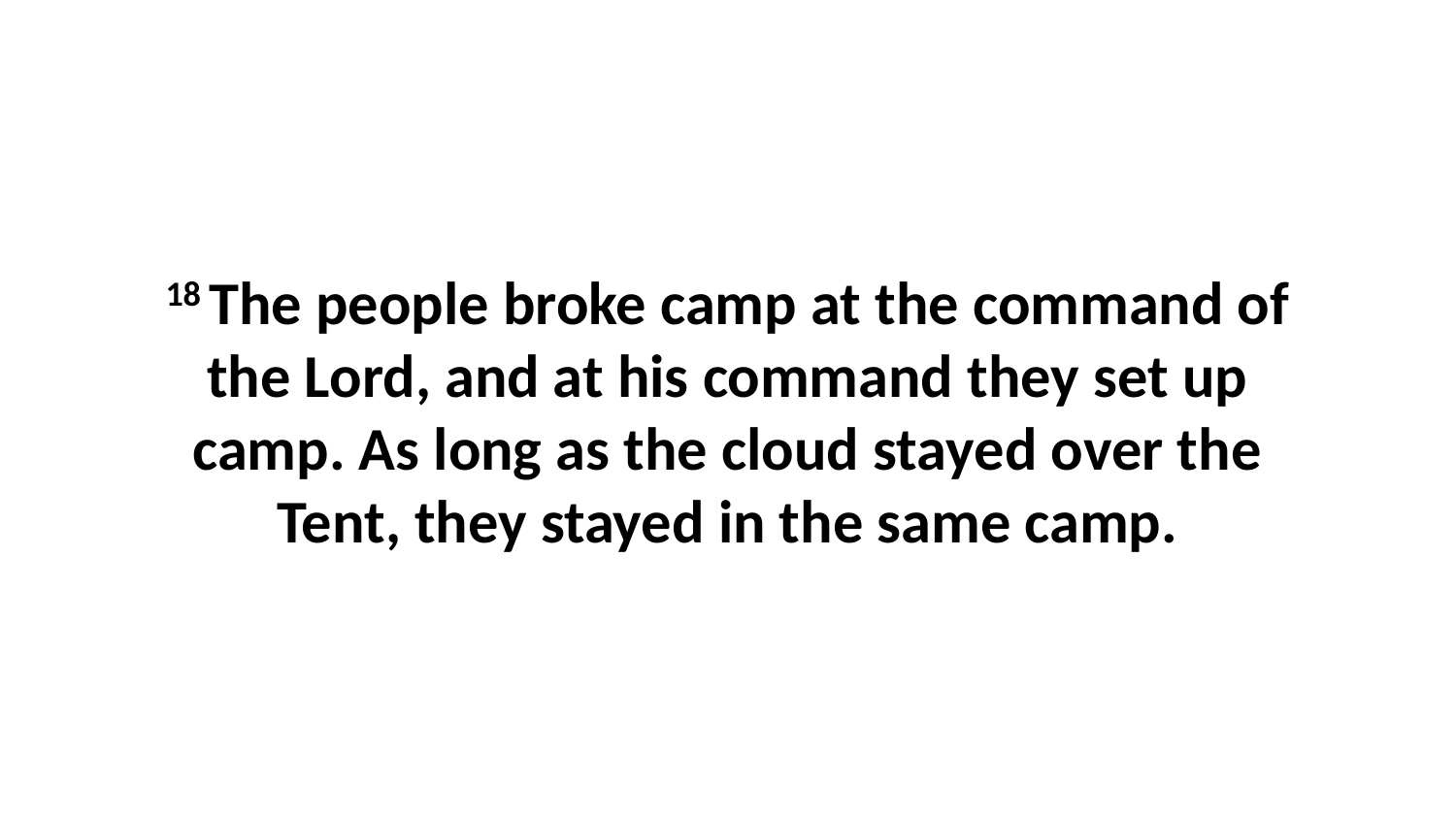

18 The people broke camp at the command of the Lord, and at his command they set up camp. As long as the cloud stayed over the Tent, they stayed in the same camp.